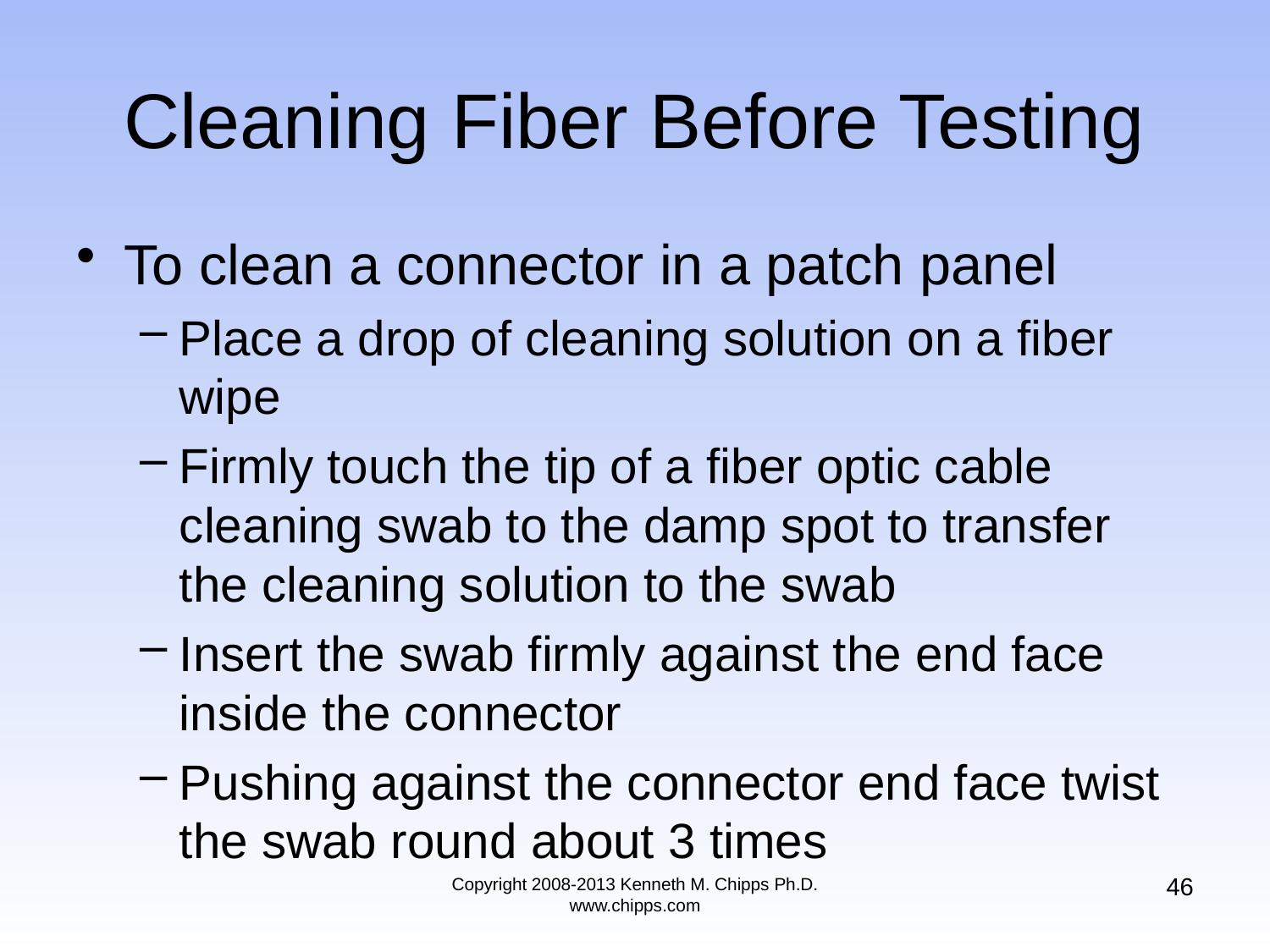

# Cleaning Fiber Before Testing
To clean a connector in a patch panel
Place a drop of cleaning solution on a fiber wipe
Firmly touch the tip of a fiber optic cable cleaning swab to the damp spot to transfer the cleaning solution to the swab
Insert the swab firmly against the end face inside the connector
Pushing against the connector end face twist the swab round about 3 times
46
Copyright 2008-2013 Kenneth M. Chipps Ph.D. www.chipps.com